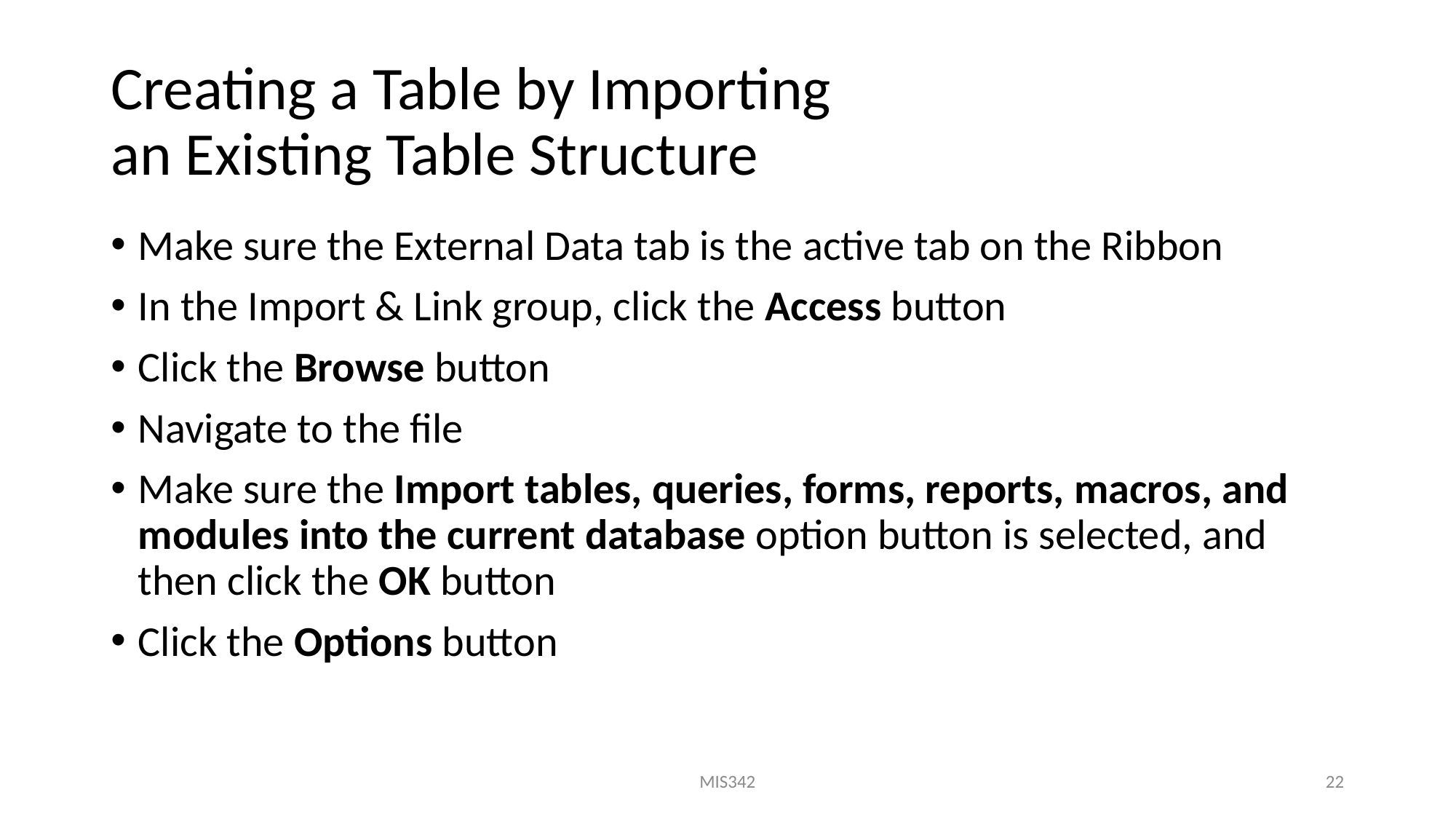

# Creating a Table by Importing an Existing Table Structure
Make sure the External Data tab is the active tab on the Ribbon
In the Import & Link group, click the Access button
Click the Browse button
Navigate to the file
Make sure the Import tables, queries, forms, reports, macros, and modules into the current database option button is selected, and then click the OK button
Click the Options button
MIS342
22